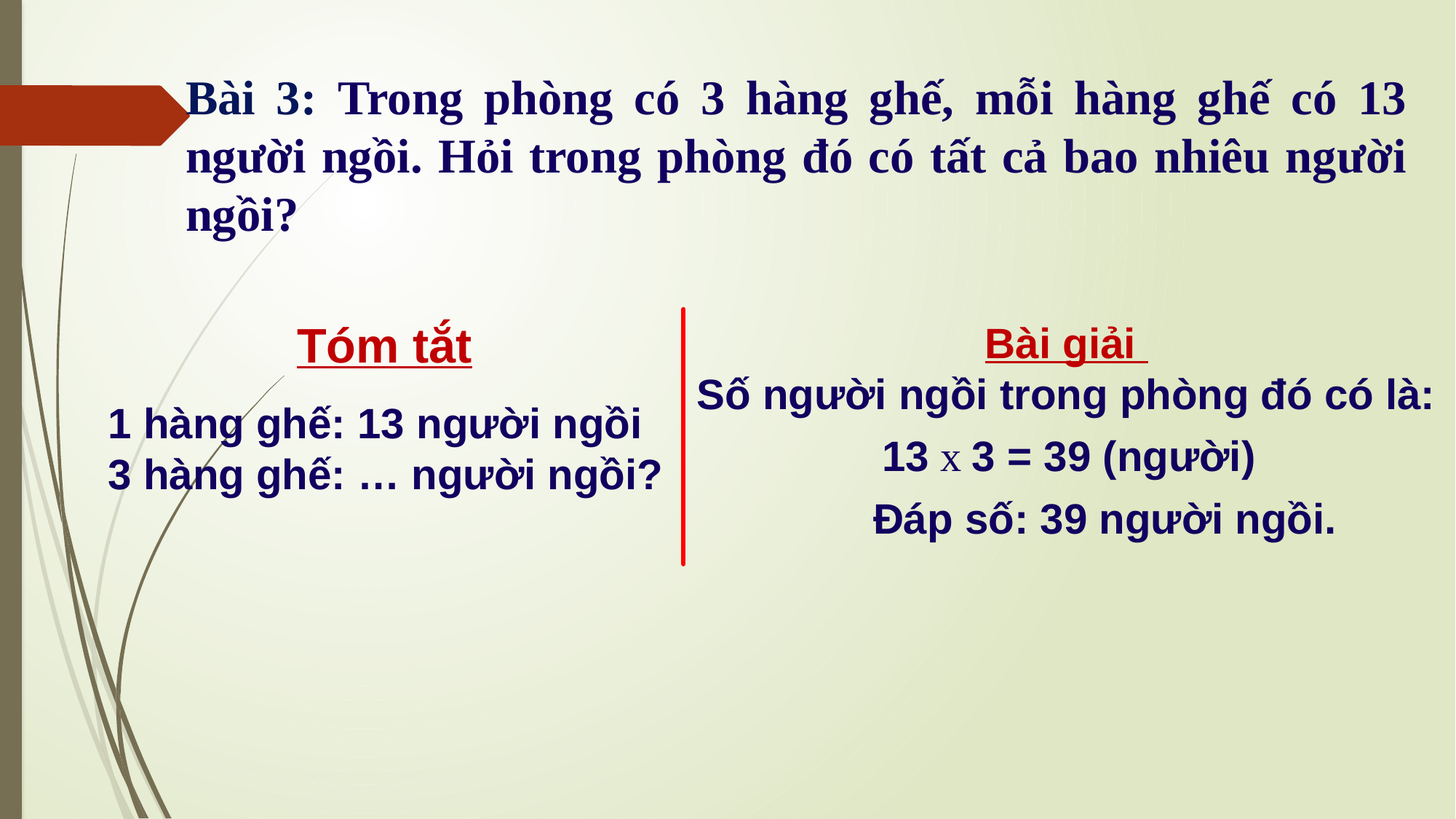

Bài 3: Trong phòng có 3 hàng ghế, mỗi hàng ghế có 13 người ngồi. Hỏi trong phòng đó có tất cả bao nhiêu người ngồi?

Tóm tắt
Bài giải
Số người ngồi trong phòng đó có là:
1 hàng ghế: 13 người ngồi
3 hàng ghế: … người ngồi?
13 x 3 = 39 (người)
Đáp số: 39 người ngồi.